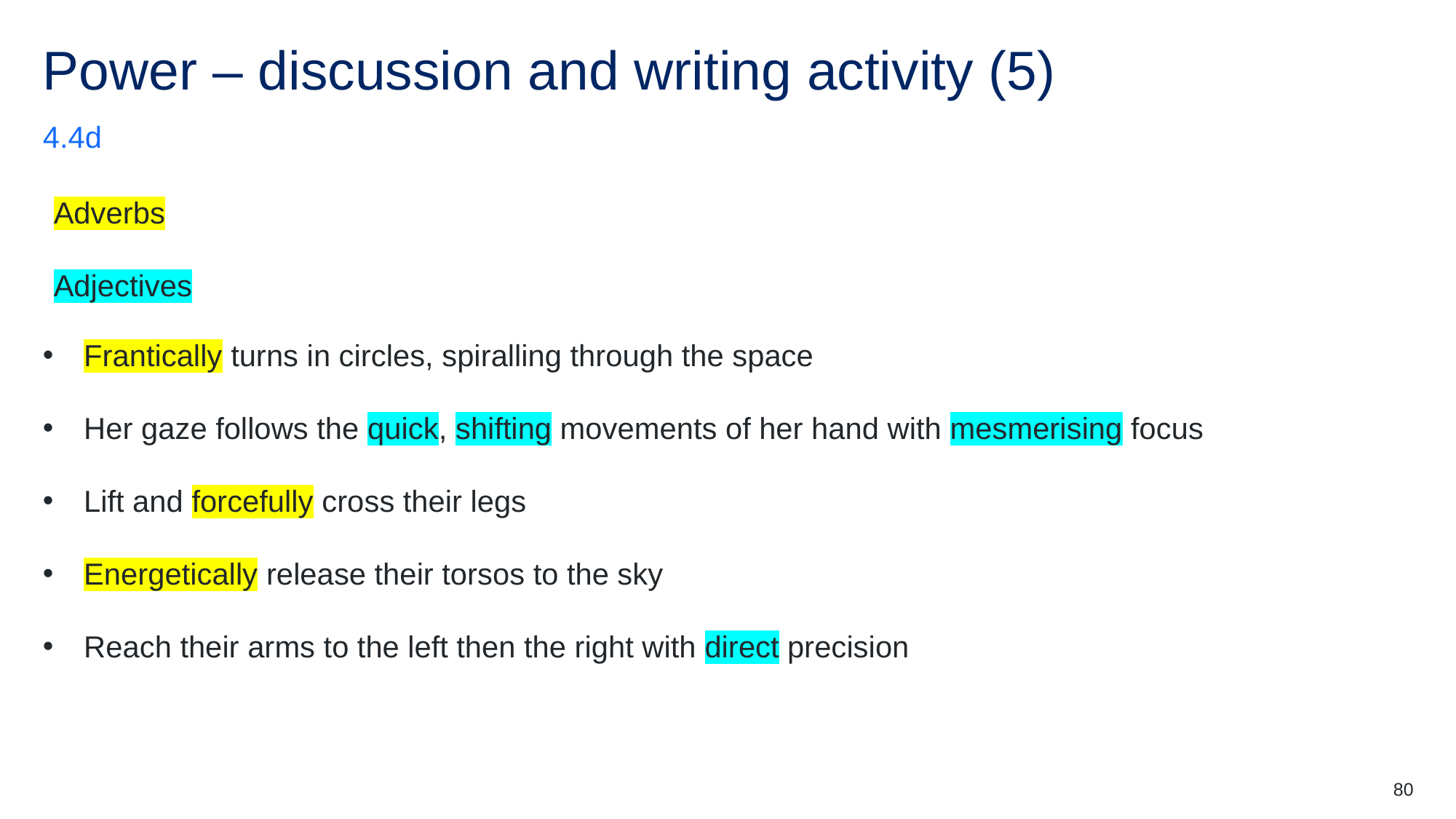

# Power – discussion and writing activity (5)
4.4d
Adverbs
Adjectives
Frantically turns in circles, spiralling through the space
Her gaze follows the quick, shifting movements of her hand with mesmerising focus
Lift and forcefully cross their legs
Energetically release their torsos to the sky
Reach their arms to the left then the right with direct precision
80